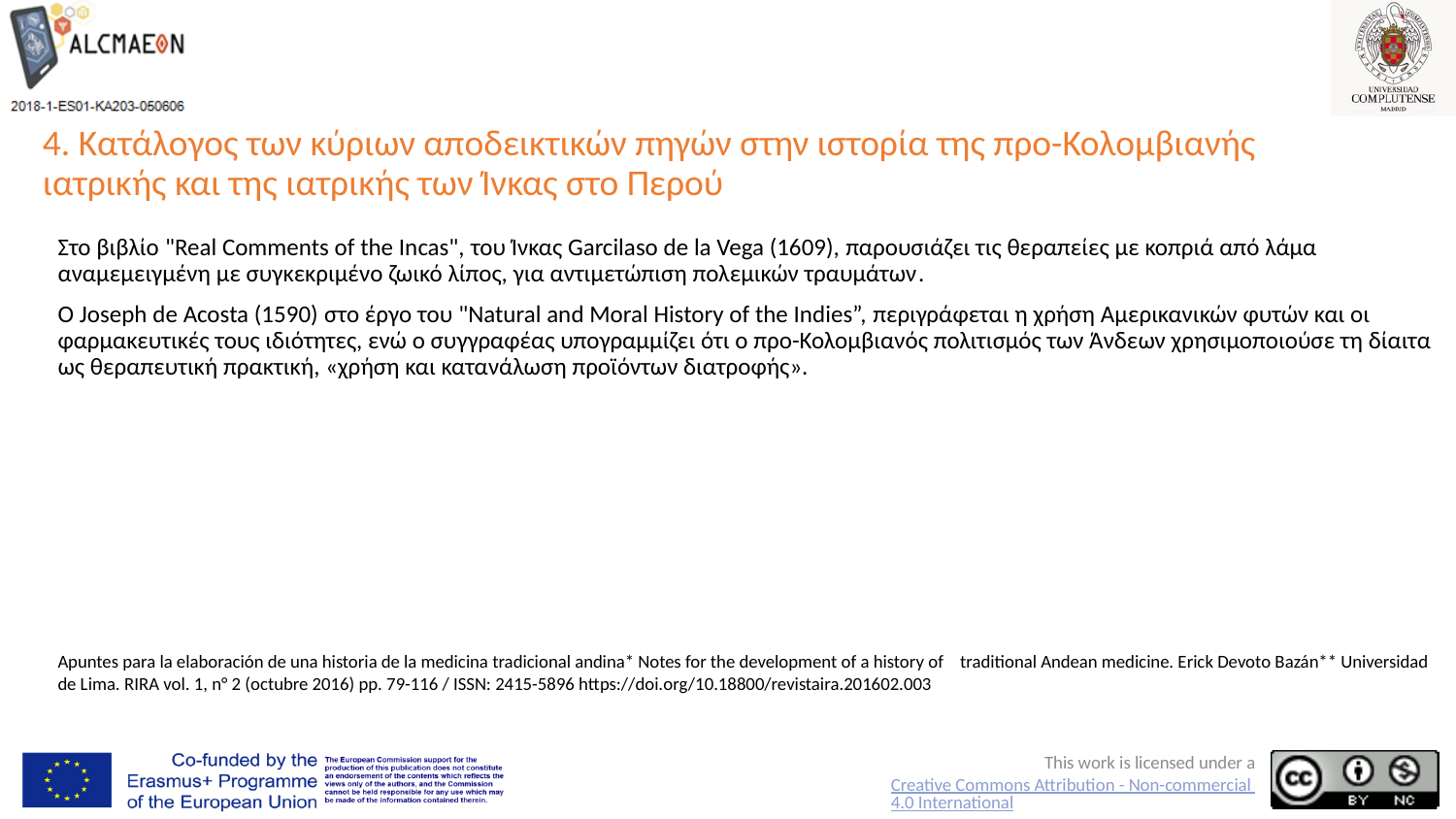

# 4. Κατάλογος των κύριων αποδεικτικών πηγών στην ιστορία της προ-Κολομβιανής ιατρικής και της ιατρικής των Ίνκας στο Περού
Στο βιβλίο "Real Comments of the Incas", του Ίνκας Garcilaso de la Vega (1609), παρουσιάζει τις θεραπείες με κοπριά από λάμα αναμεμειγμένη με συγκεκριμένο ζωικό λίπος, για αντιμετώπιση πολεμικών τραυμάτων.
Ο Joseph de Acosta (1590) στο έργο του "Natural and Moral History of the Indies”, περιγράφεται η χρήση Αμερικανικών φυτών και οι φαρμακευτικές τους ιδιότητες, ενώ ο συγγραφέας υπογραμμίζει ότι ο προ-Κολομβιανός πολιτισμός των Άνδεων χρησιμοποιούσε τη δίαιτα ως θεραπευτική πρακτική, «χρήση και κατανάλωση προϊόντων διατροφής».

Apuntes para la elaboración de una historia de la medicina tradicional andina* Notes for the development of a history of    traditional Andean medicine. Erick Devoto Bazán** Universidad de Lima. RIRA vol. 1, n° 2 (octubre 2016) pp. 79-116 / ISSN: 2415-5896 https://doi.org/10.18800/revistaira.201602.003